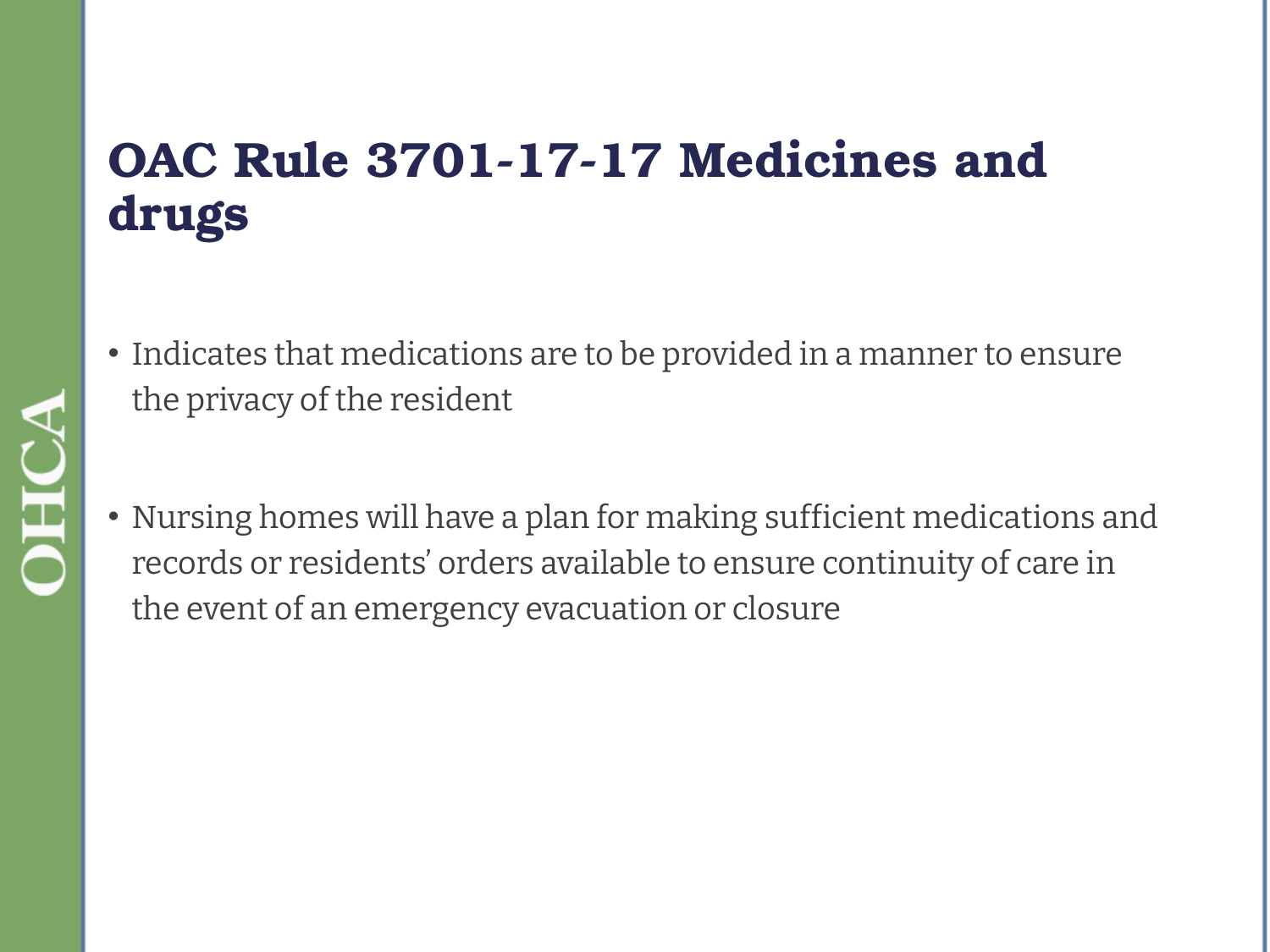

# OAC Rule 3701-17-17 Medicines and drugs
Indicates that medications are to be provided in a manner to ensure the privacy of the resident

Nursing homes will have a plan for making sufficient medications and records or residents’ orders available to ensure continuity of care in the event of an emergency evacuation or closure